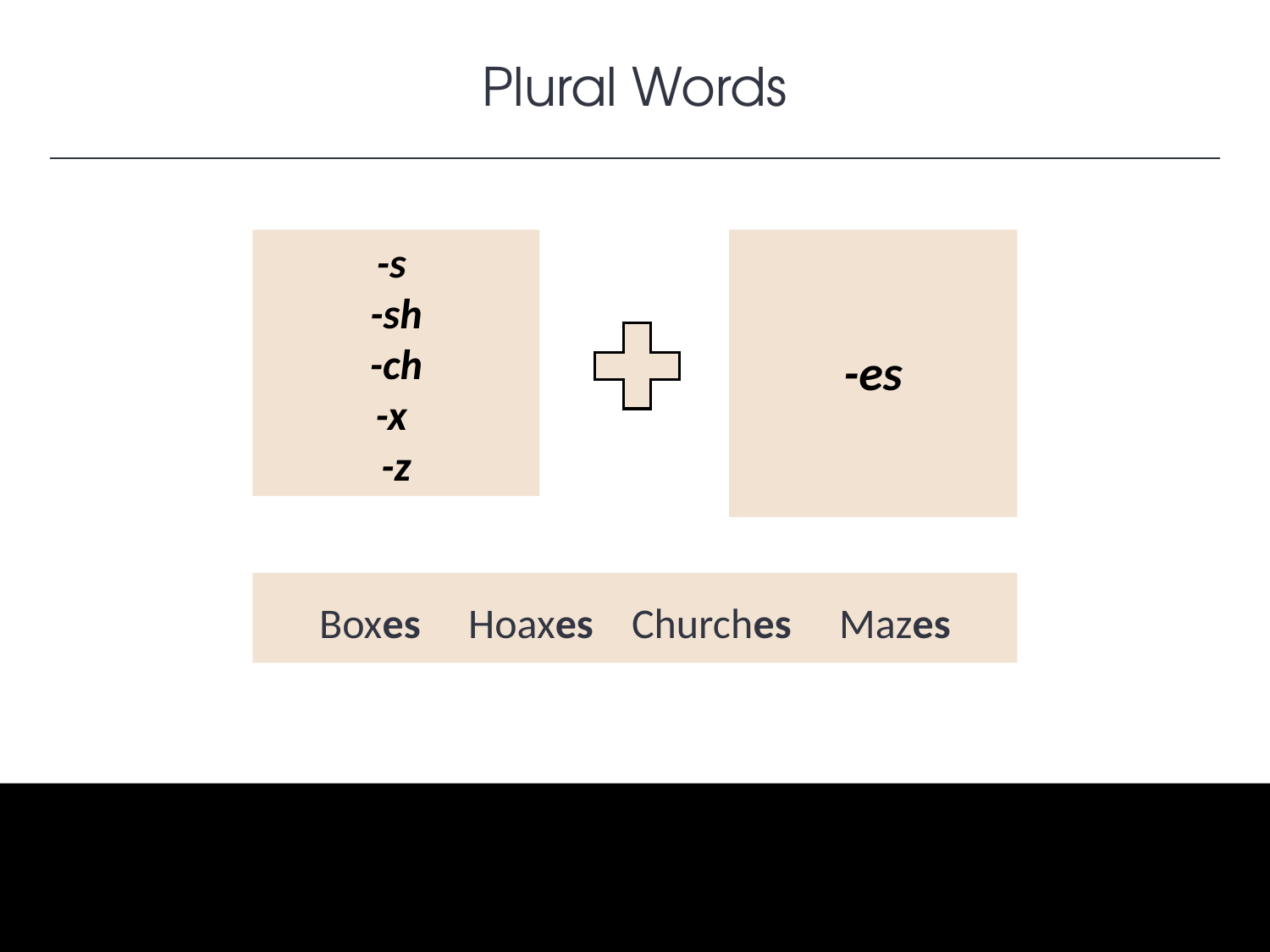

Plural Words
HAWKES LEARNING
-s
-sh
-ch
-x
-z

-es

Boxes     Hoaxes    Churches     Mazes